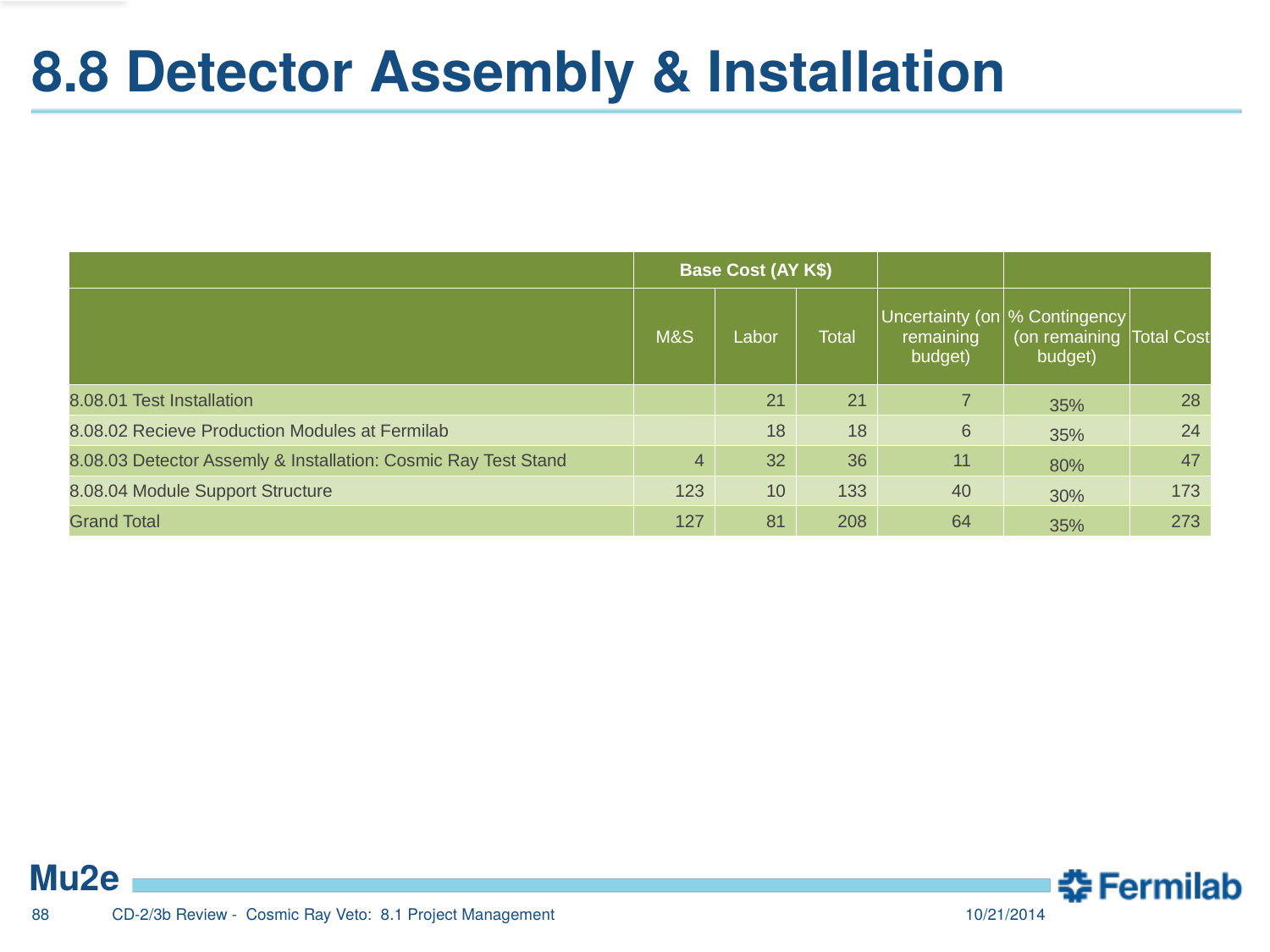

# 8.8 Detector Assembly & Installation
|  | Base Cost (AY K$) |  |  |  |  |  |
| --- | --- | --- | --- | --- | --- | --- |
|  | M&S | Labor | Total | Uncertainty (on remaining budget) | % Contingency (on remaining budget) | Total Cost |
| 8.08.01 Test Installation |  | 21 | 21 | 7 | 35% | 28 |
| 8.08.02 Recieve Production Modules at Fermilab |  | 18 | 18 | 6 | 35% | 24 |
| 8.08.03 Detector Assemly & Installation: Cosmic Ray Test Stand | 4 | 32 | 36 | 11 | 80% | 47 |
| 8.08.04 Module Support Structure | 123 | 10 | 133 | 40 | 30% | 173 |
| Grand Total | 127 | 81 | 208 | 64 | 35% | 273 |
88
CD-2/3b Review -  Cosmic Ray Veto:  8.1 Project Management
10/21/2014